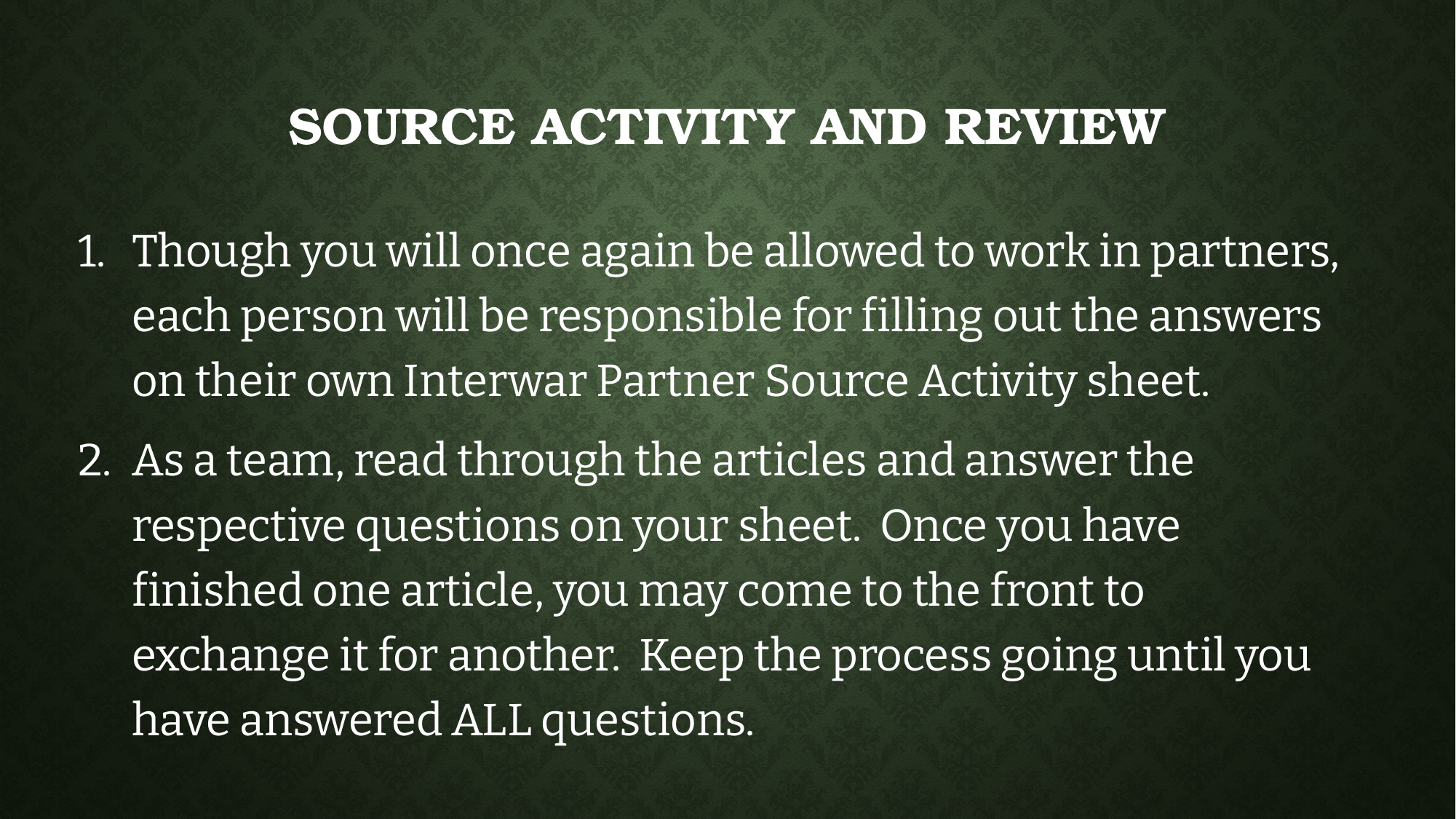

# Source Activity and Review
Though you will once again be allowed to work in partners, each person will be responsible for filling out the answers on their own Interwar Partner Source Activity sheet.
As a team, read through the articles and answer the respective questions on your sheet.  Once you have finished one article, you may come to the front to exchange it for another.  Keep the process going until you have answered ALL questions.